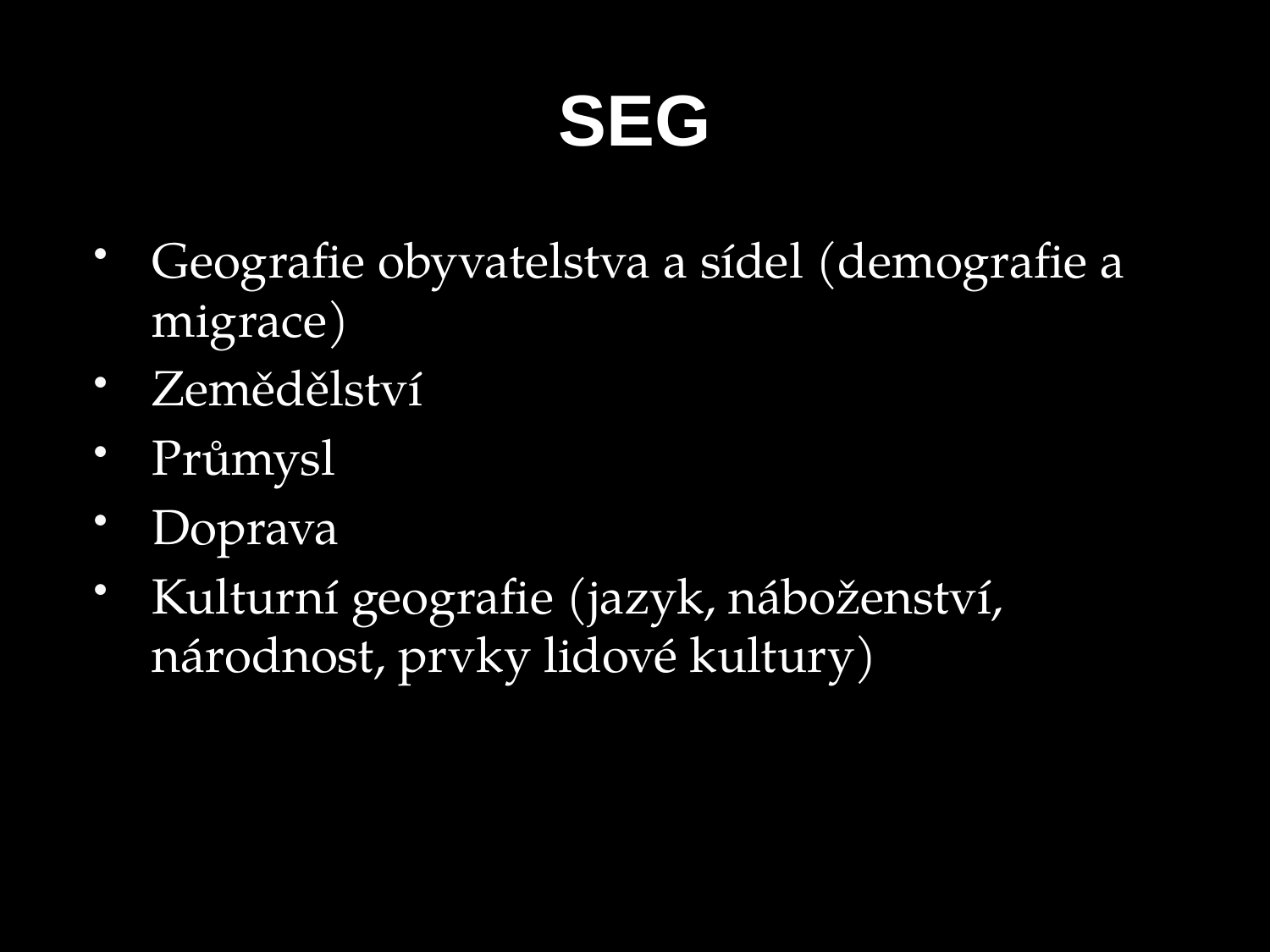

# SEG
Geografie obyvatelstva a sídel (demografie a migrace)
Zemědělství
Průmysl
Doprava
Kulturní geografie (jazyk, náboženství, národnost, prvky lidové kultury)